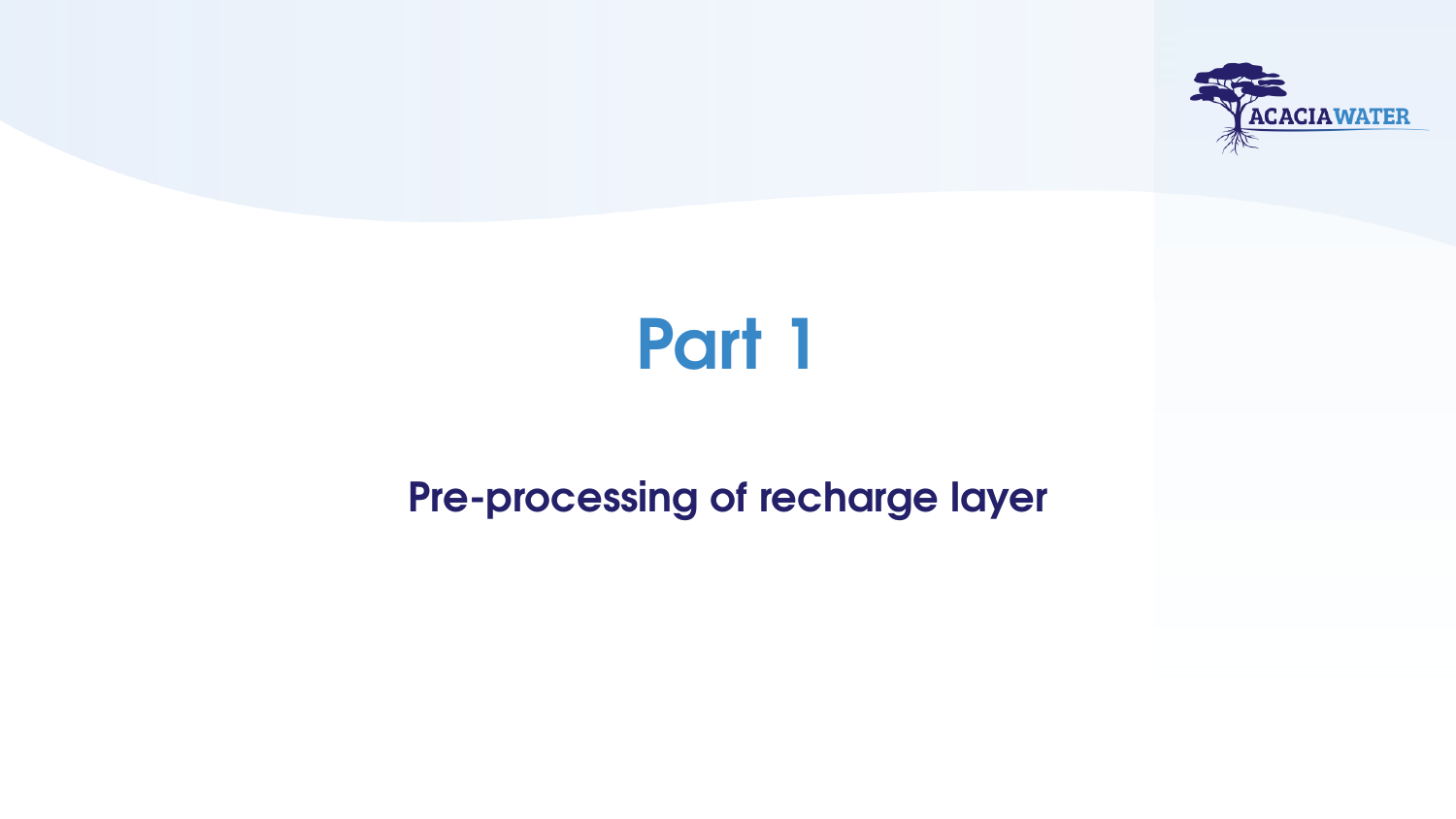

# Part 1
Pre-processing of recharge layer